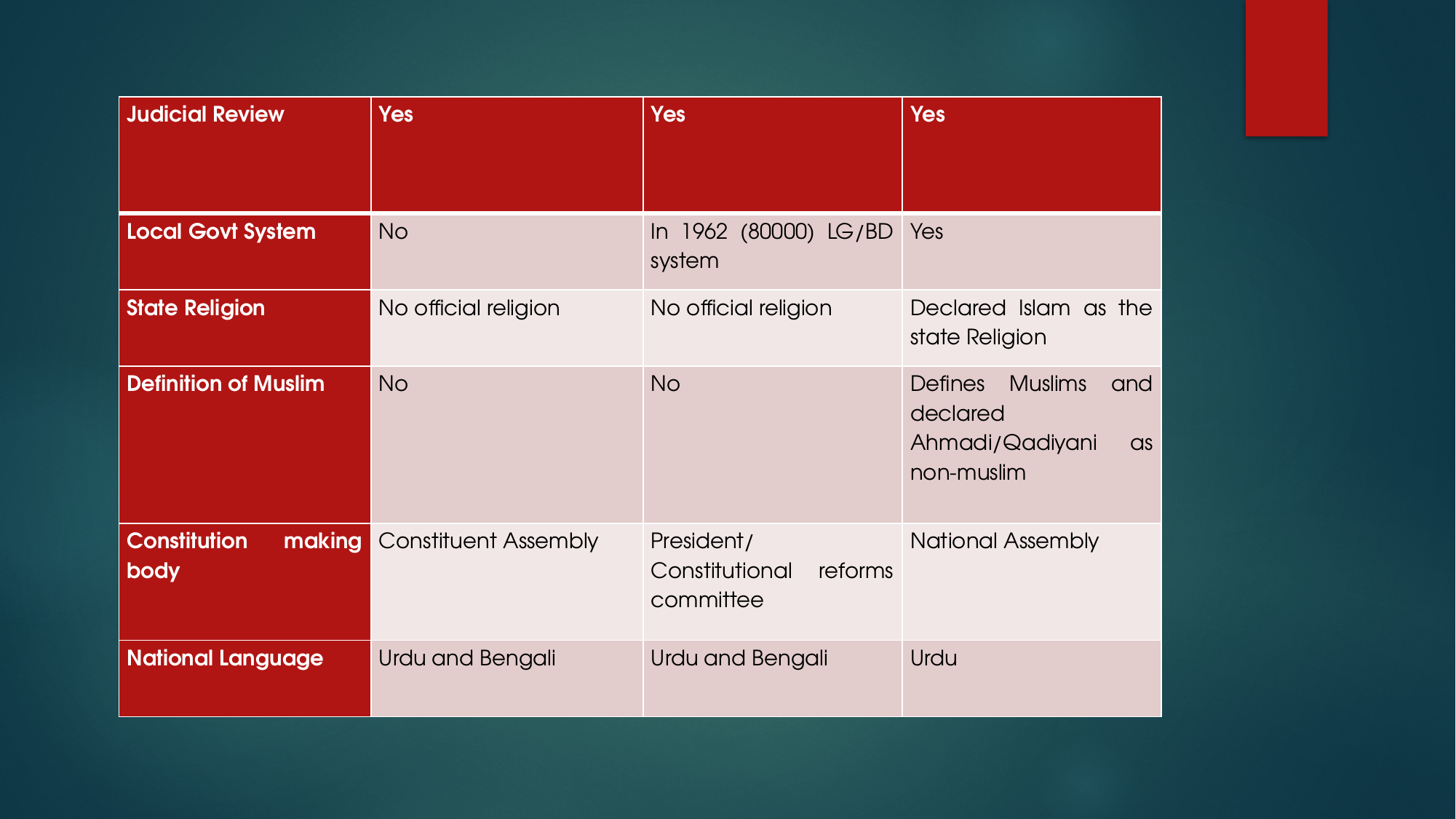

| Judicial Review | Yes | Yes | Yes |
| --- | --- | --- | --- |
| Local Govt System | No | In 1962 (80000) LG/BD system | Yes |
| State Religion | No official religion | No official religion | Declared Islam as the state Religion |
| Definition of Muslim | No | No | Defines Muslims and declared Ahmadi/Qadiyani as non-muslim |
| Constitution making body | Constituent Assembly | President/ Constitutional reforms committee | National Assembly |
| National Language | Urdu and Bengali | Urdu and Bengali | Urdu |